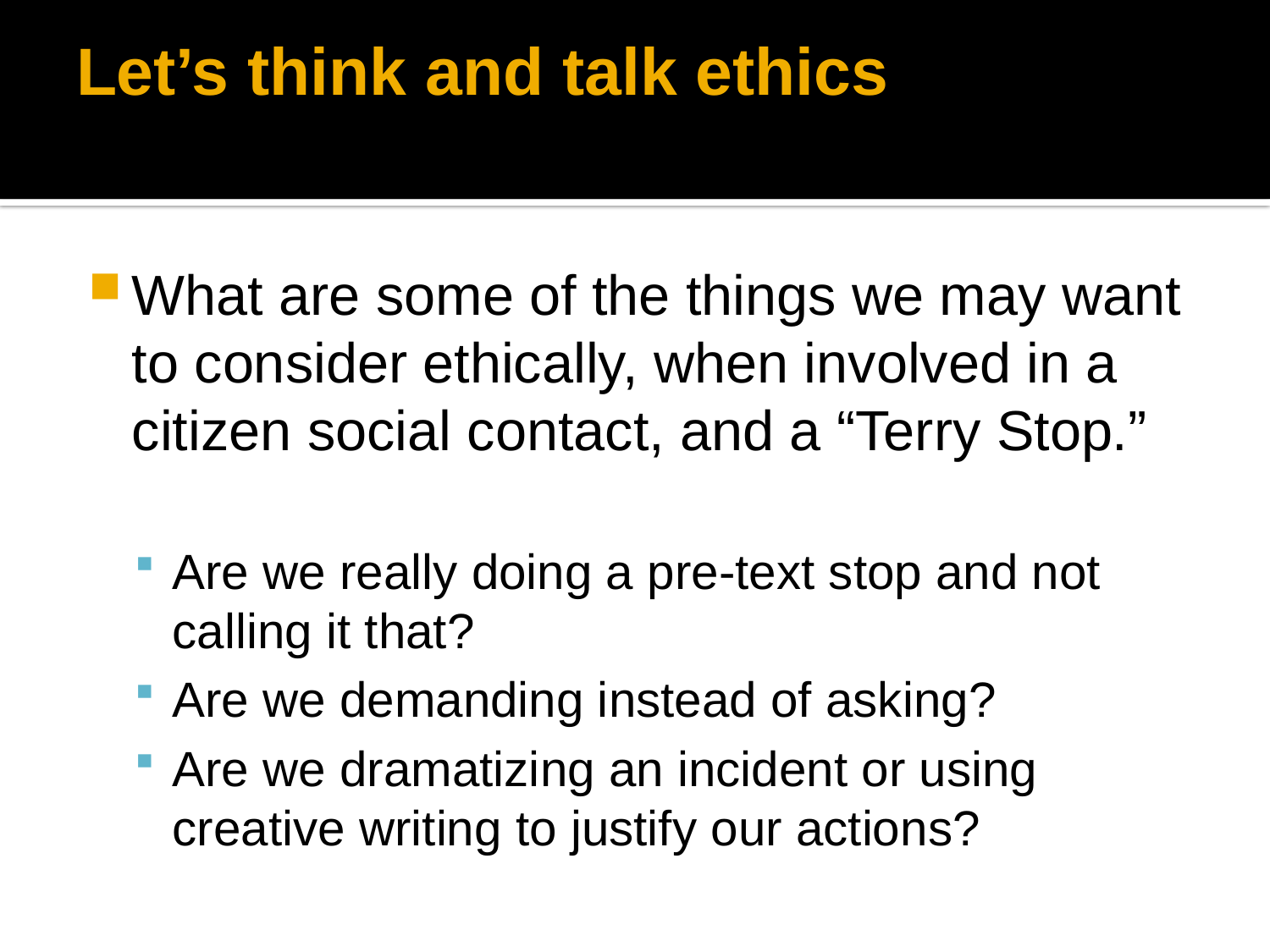

# Let’s think and talk ethics
What are some of the things we may want to consider ethically, when involved in a citizen social contact, and a “Terry Stop.”

Are we really doing a pre-text stop and not calling it that?
Are we demanding instead of asking?
Are we dramatizing an incident or using creative writing to justify our actions?